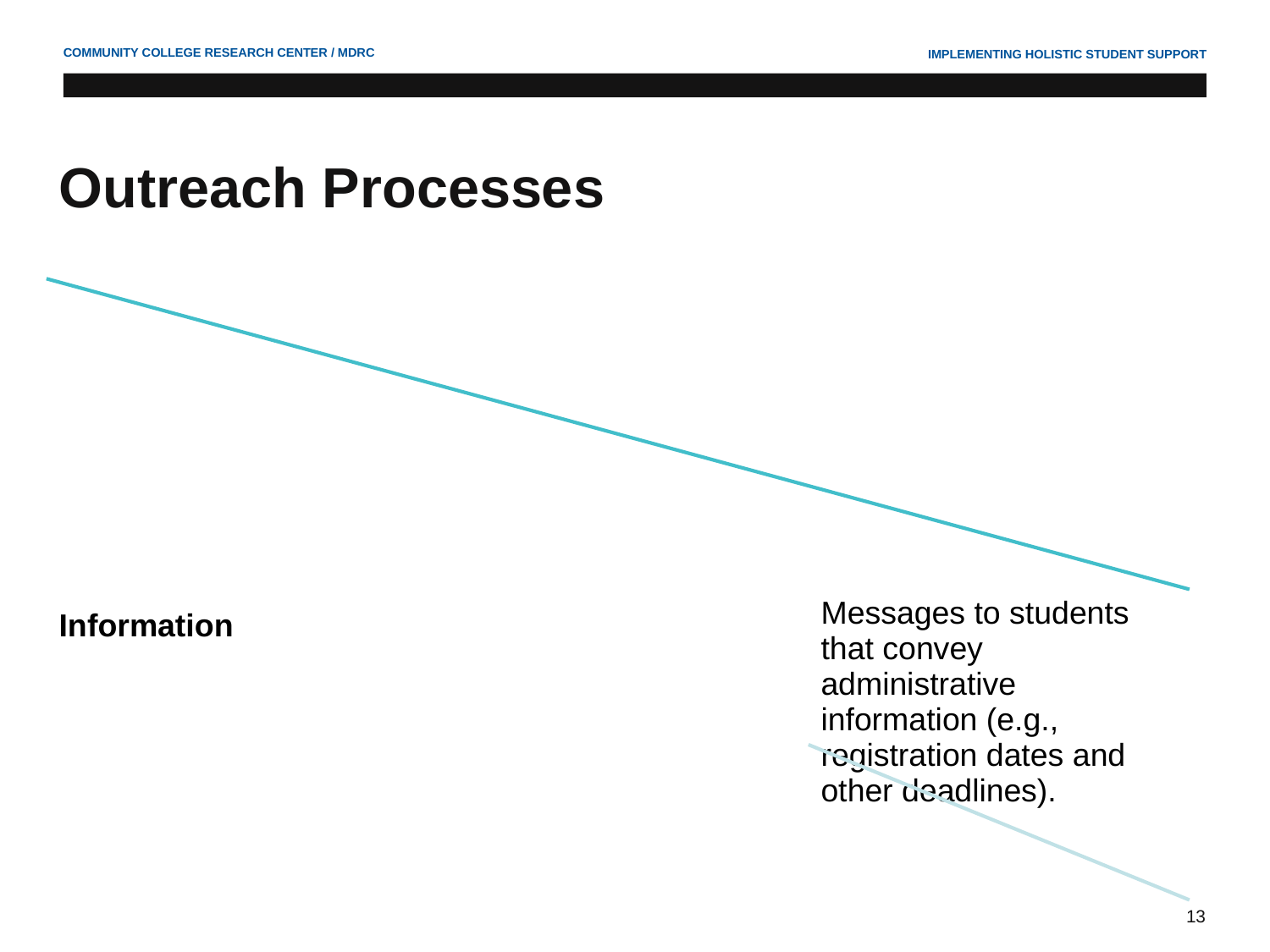

# Outreach Processes
Information
Messages to students that convey administrative information (e.g., registration dates and other deadlines).